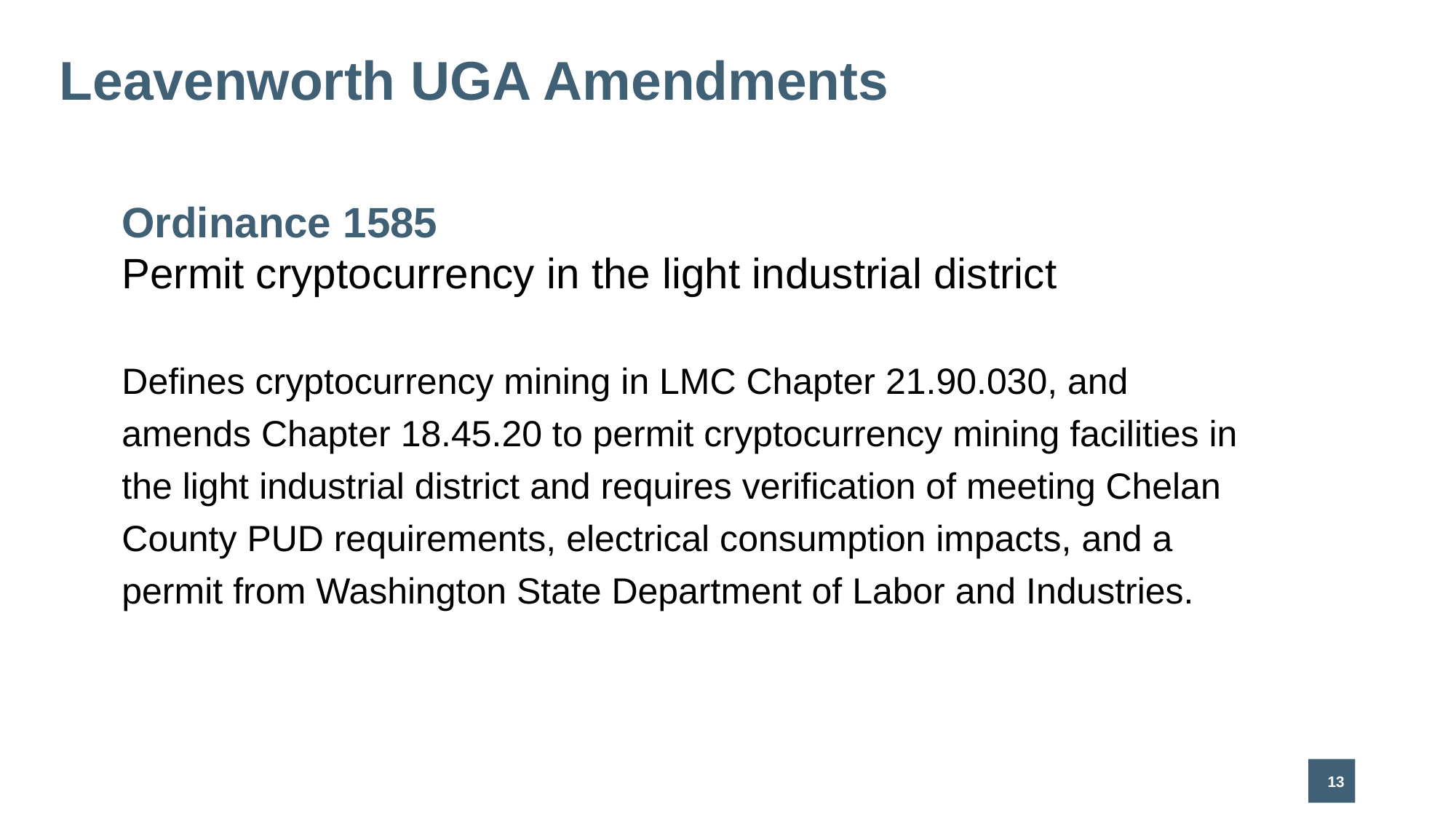

# Leavenworth UGA Amendments
Ordinance 1585
Permit cryptocurrency in the light industrial district

Defines cryptocurrency mining in LMC Chapter 21.90.030, and amends Chapter 18.45.20 to permit cryptocurrency mining facilities in the light industrial district and requires verification of meeting Chelan County PUD requirements, electrical consumption impacts, and a permit from Washington State Department of Labor and Industries.
13